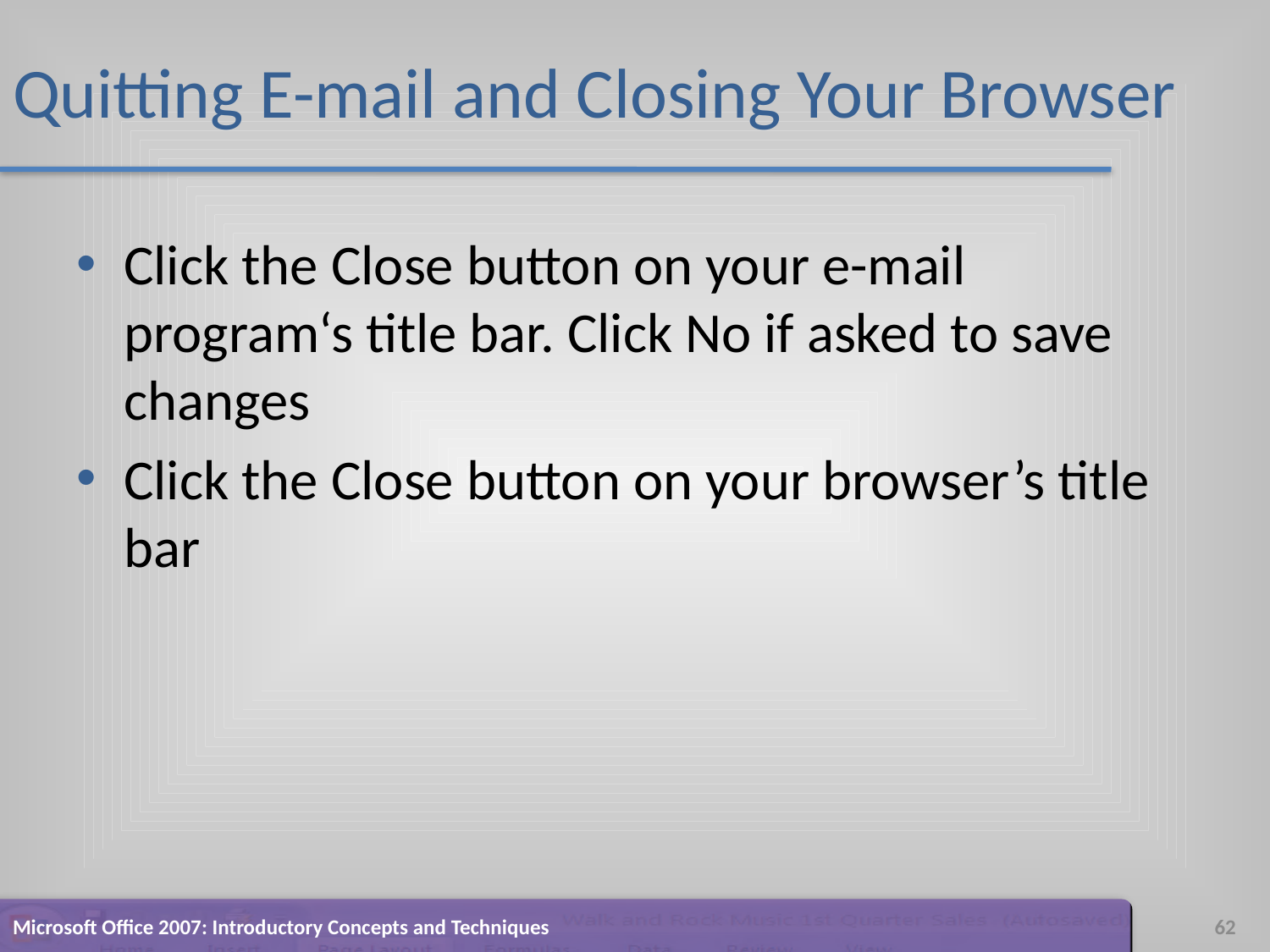

# Quitting E-mail and Closing Your Browser
Click the Close button on your e-mail program‘s title bar. Click No if asked to save changes
Click the Close button on your browser’s title bar
Microsoft Office 2007: Introductory Concepts and Techniques
62